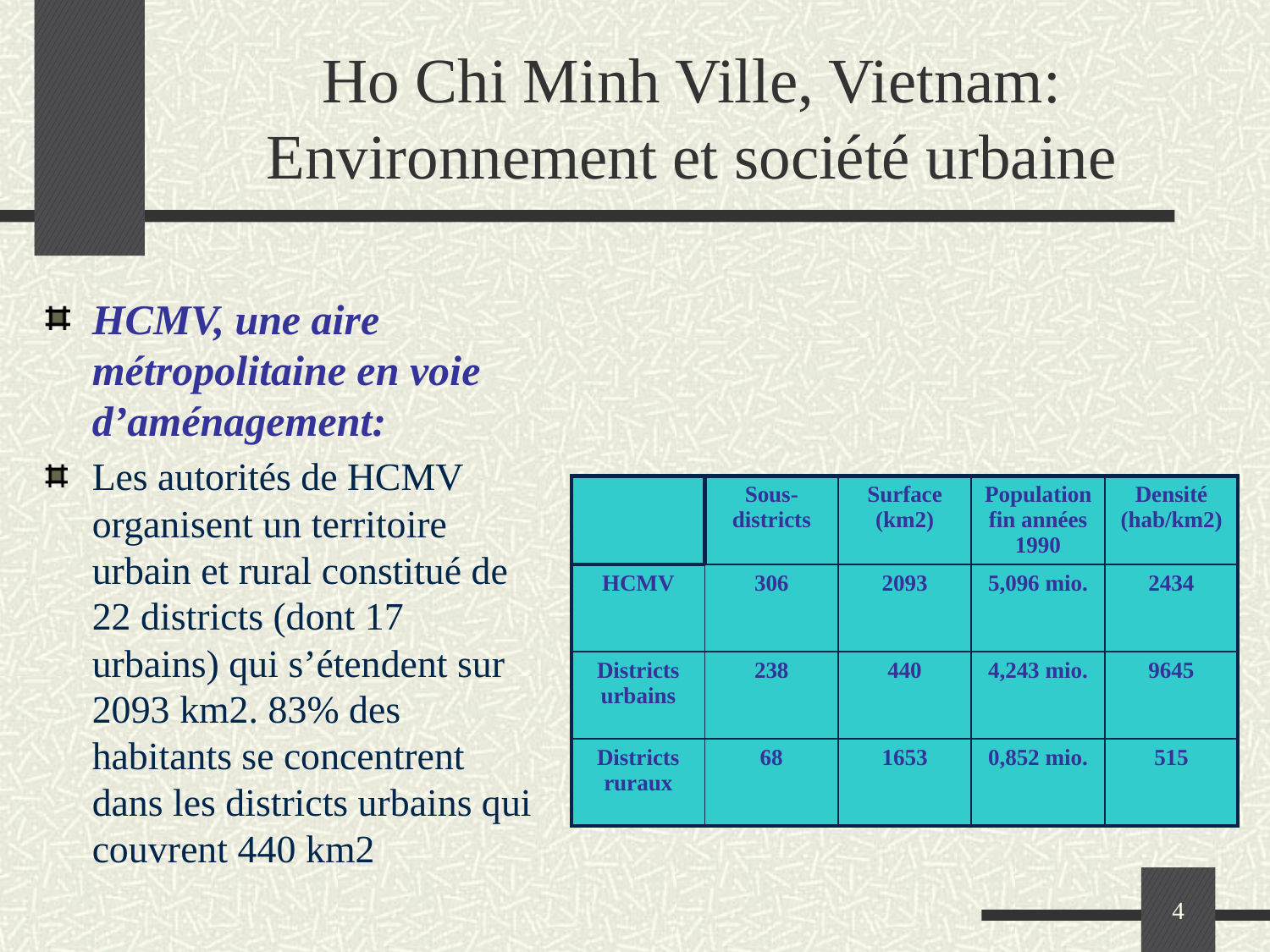

# Ho Chi Minh Ville, Vietnam: Environnement et société urbaine

HCMV, une aire métropolitaine en voie d’aménagement:
Les autorités de HCMV organisent un territoire urbain et rural constitué de 22 districts (dont 17 urbains) qui s’étendent sur  2093 km2. 83% des habitants se concentrent dans les districts urbains qui couvrent 440 km2

|  | Sous-districts | Surface (km2) | Population fin années 1990 | Densité (hab/km2) |
| --- | --- | --- | --- | --- |
| HCMV | 306 | 2093 | 5,096 mio. | 2434 |
| Districts urbains | 238 | 440 | 4,243 mio. | 9645 |
| Districts ruraux | 68 | 1653 | 0,852 mio. | 515 |
4